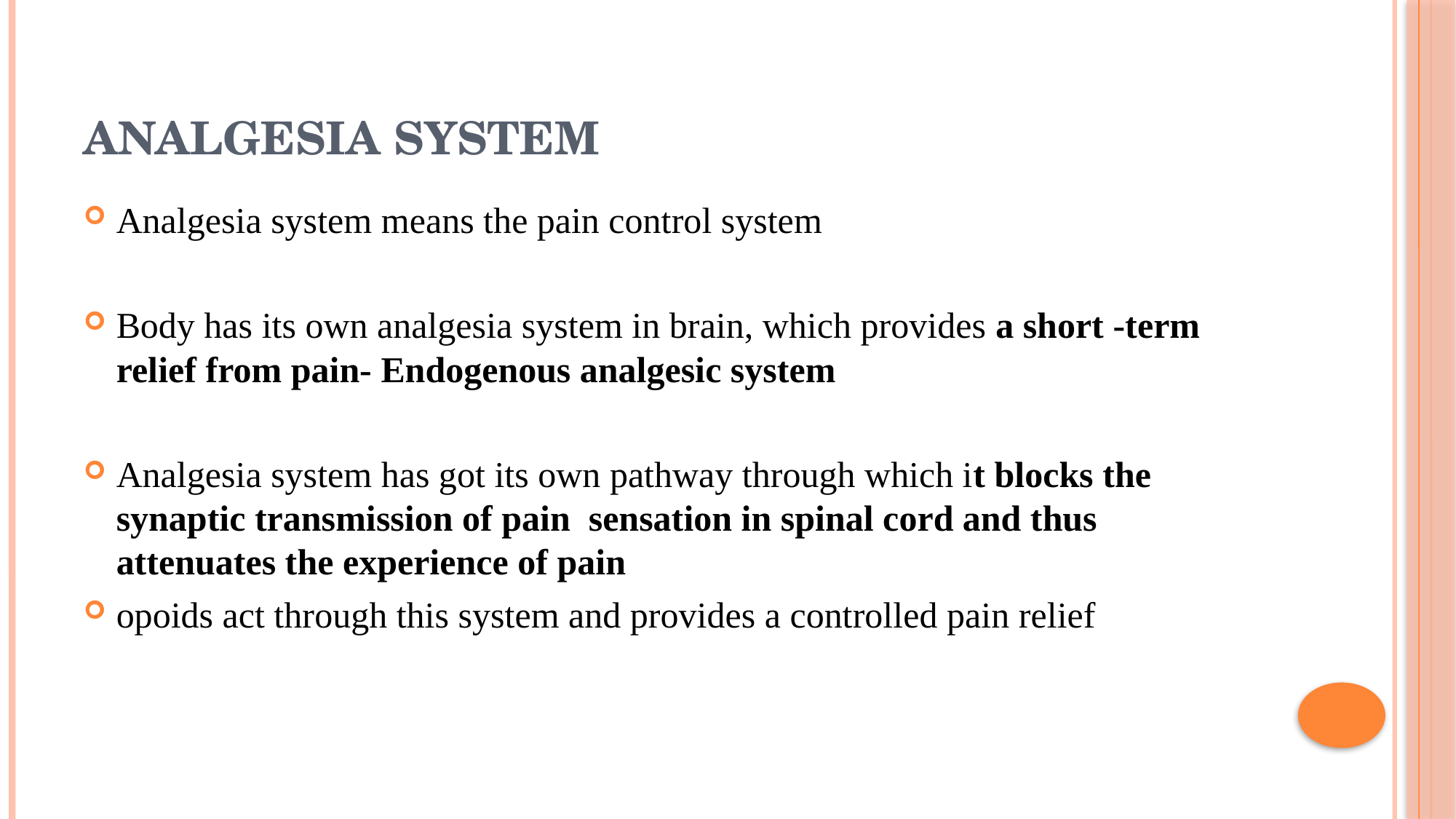

# Analgesia system
Analgesia system means the pain control system

Body has its own analgesia system in brain, which provides a short -term relief from pain- Endogenous analgesic system

Analgesia system has got its own pathway through which it blocks the synaptic transmission of pain  sensation in spinal cord and thus attenuates the experience of pain
opoids act through this system and provides a controlled pain relief